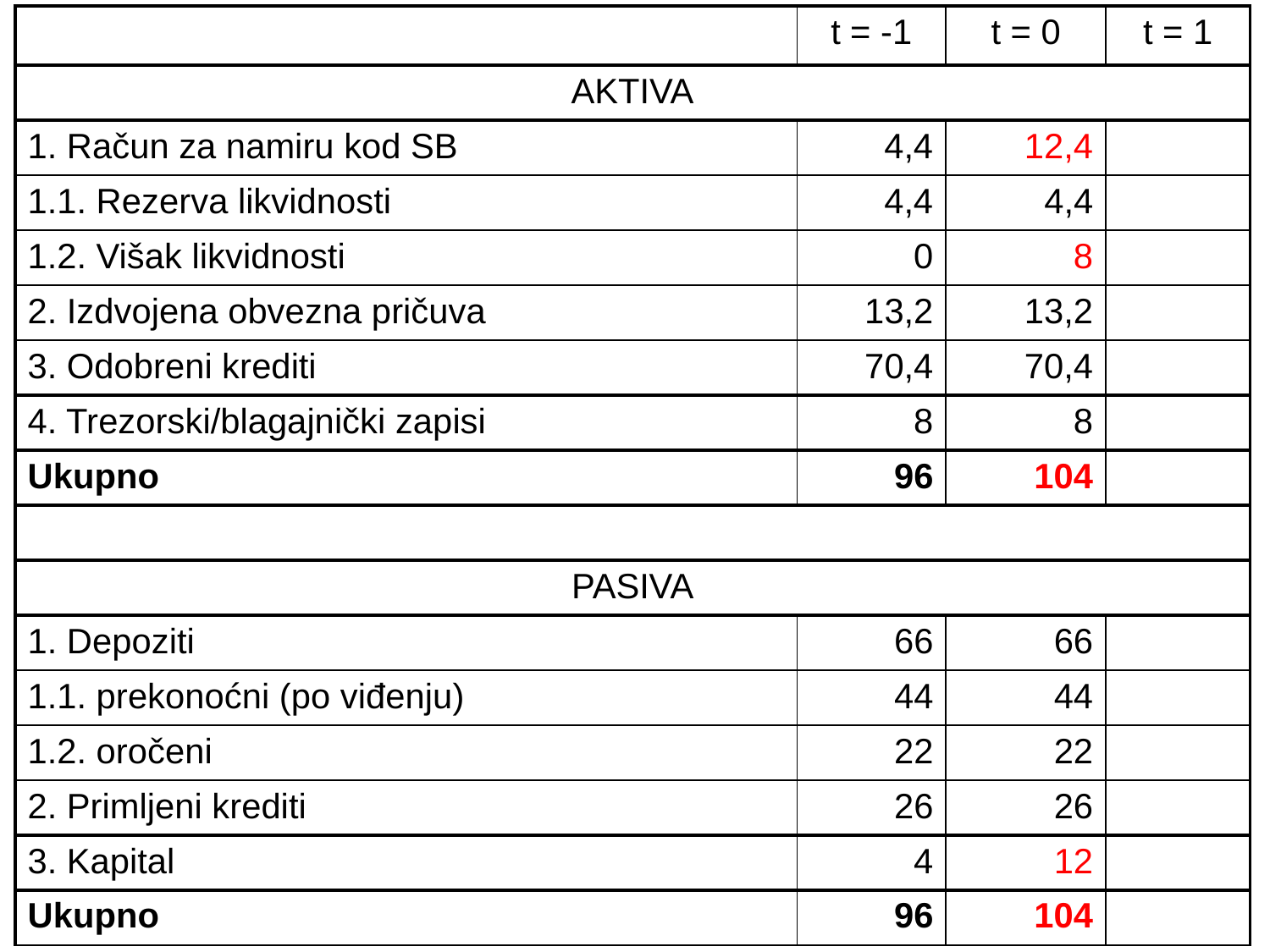

|  | t = -1 | t = 0 | t = 1 |
| --- | --- | --- | --- |
| AKTIVA |  |  |  |
| 1. Račun za namiru kod SB | 4,4 | 12,4 |  |
| 1.1. Rezerva likvidnosti | 4,4 | 4,4 |  |
| 1.2. Višak likvidnosti | 0 | 8 |  |
| 2. Izdvojena obvezna pričuva | 13,2 | 13,2 |  |
| 3. Odobreni krediti | 70,4 | 70,4 |  |
| 4. Trezorski/blagajnički zapisi | 8 | 8 |  |
| Ukupno | 96 | 104 |  |
|  |  |  |  |
| PASIVA |  |  |  |
| 1. Depoziti | 66 | 66 |  |
| 1.1. prekonoćni (po viđenju) | 44 | 44 |  |
| 1.2. oročeni | 22 | 22 |  |
| 2. Primljeni krediti | 26 | 26 |  |
| 3. Kapital | 4 | 12 |  |
| Ukupno | 96 | 104 |  |